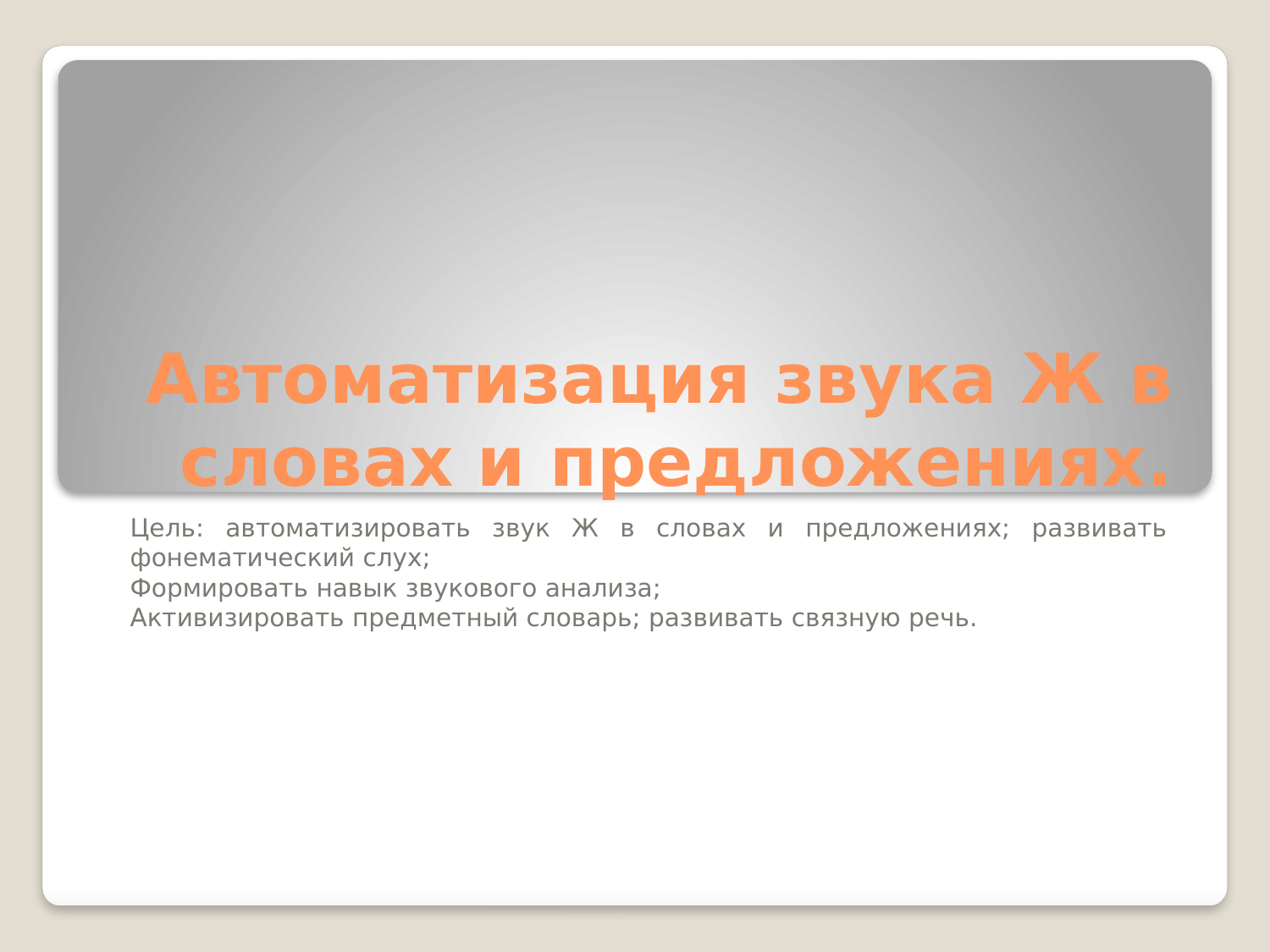

# Автоматизация звука Ж в словах и предложениях.
Цель: автоматизировать звук Ж в словах и предложениях; развивать фонематический слух;
Формировать навык звукового анализа;
Активизировать предметный словарь; развивать связную речь.